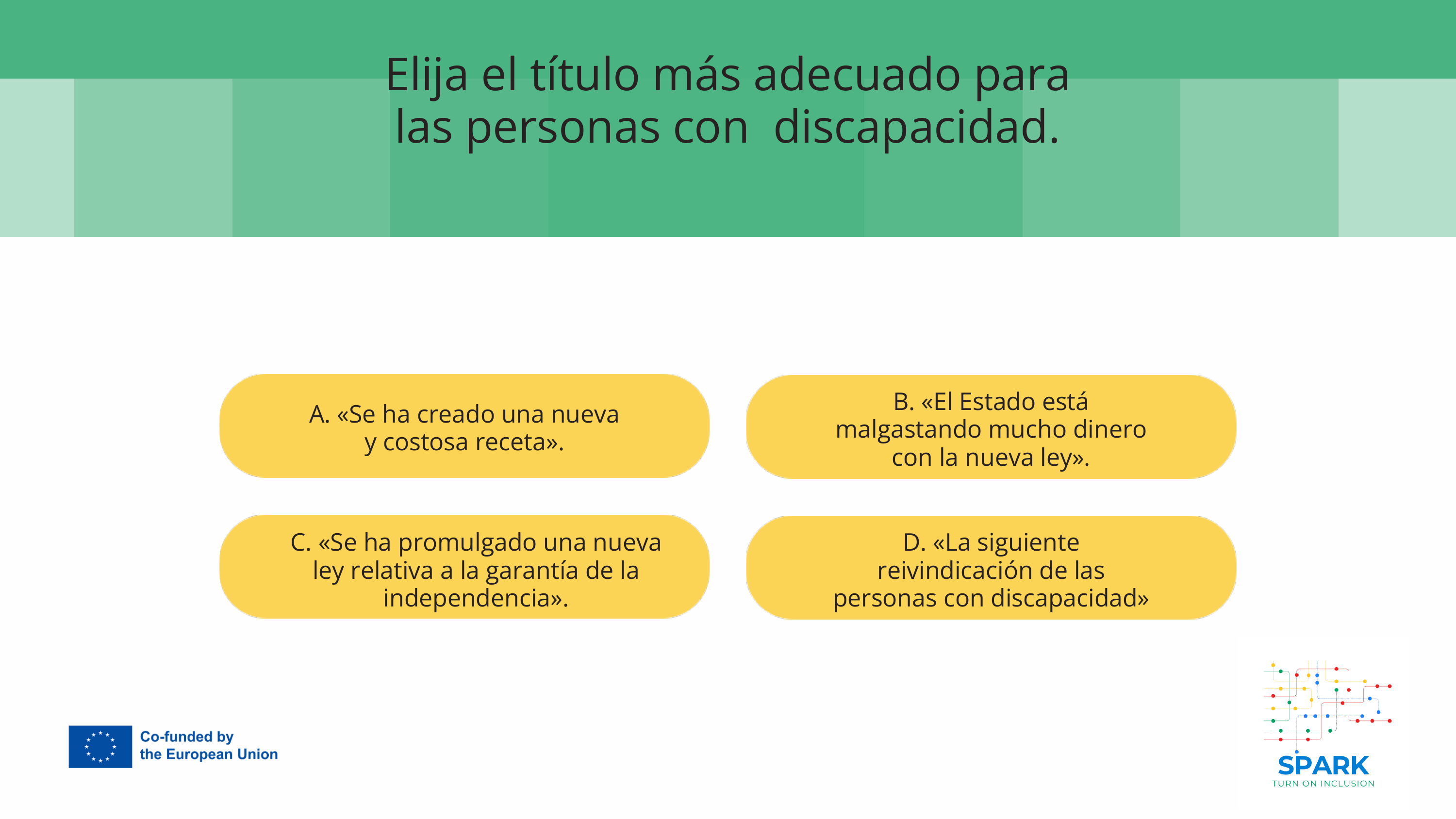

7
Elija el título más adecuado para las personas con  discapacidad.

B. «El Estado está malgastando mucho dinero con la nueva ley».
A. «Se ha creado una nueva y costosa receta».

C. «Se ha promulgado una nueva ley relativa a la garantía de la independencia».
D. «La siguiente reivindicación de las personas con discapacidad»